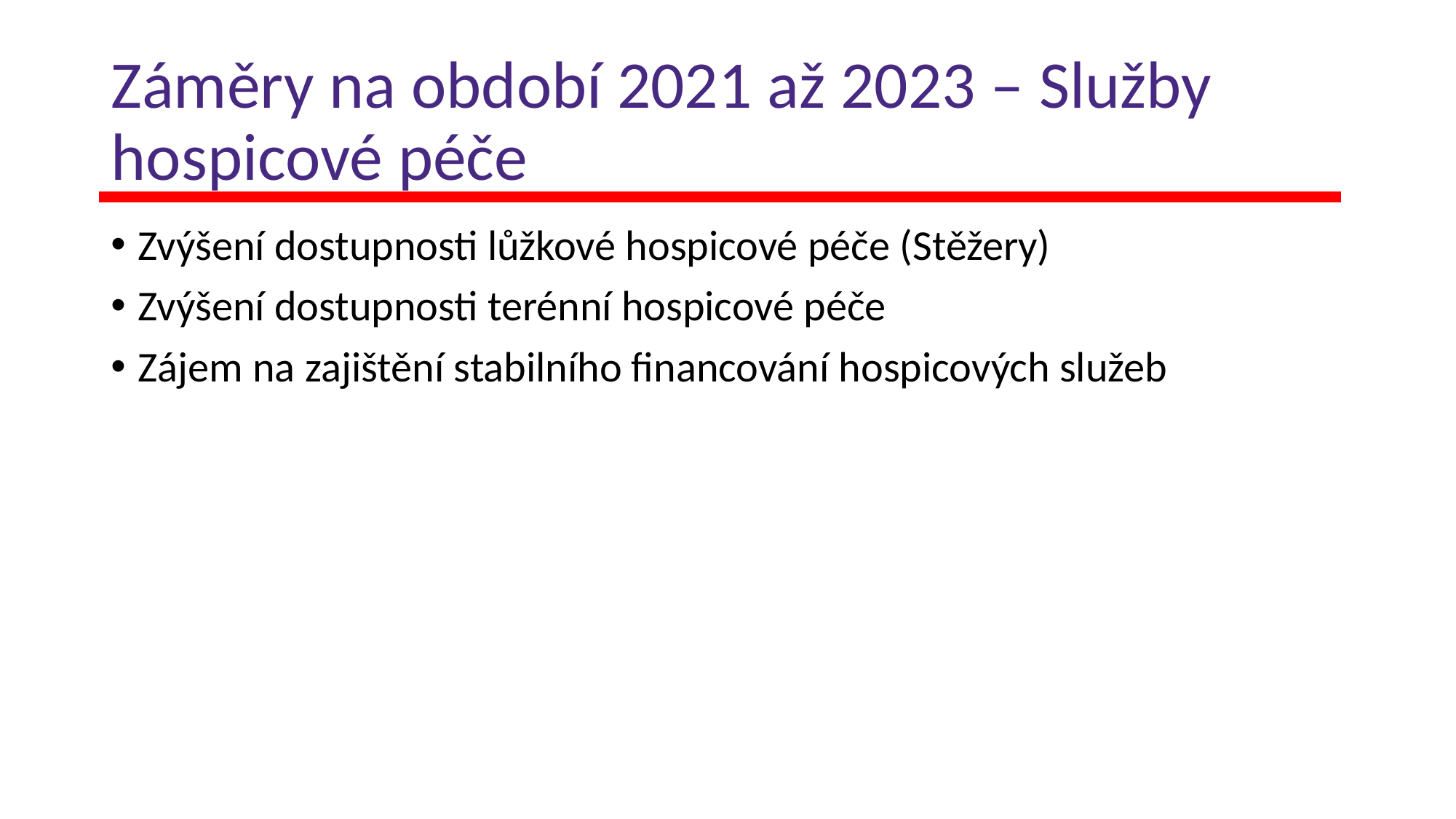

# Záměry na období 2021 až 2023 – Služby hospicové péče

Zvýšení dostupnosti lůžkové hospicové péče (Stěžery)
Zvýšení dostupnosti terénní hospicové péče
Zájem na zajištění stabilního financování hospicových služeb